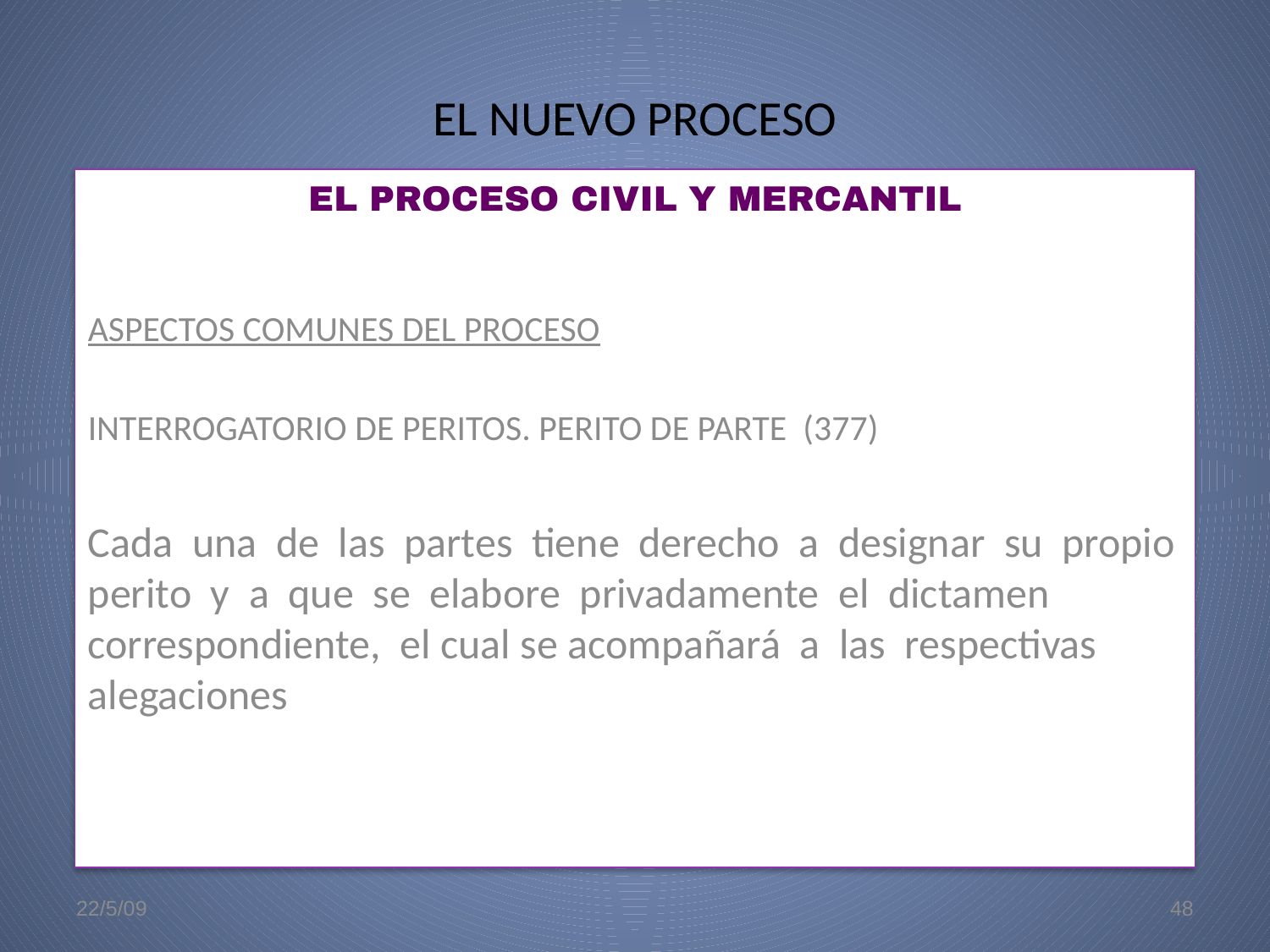

# EL NUEVO PROCESO
EL PROCESO CIVIL Y MERCANTIL

ASPECTOS COMUNES DEL PROCESO

INTERROGATORIO DE PERITOS. PERITO DE PARTE  (377)

Cada  una  de  las  partes  tiene  derecho  a  designar  su  propio perito  y  a  que  se  elabore  privadamente  el  dictamen  correspondiente,  el cual se acompañará  a  las  respectivas  alegaciones
22/5/09
48